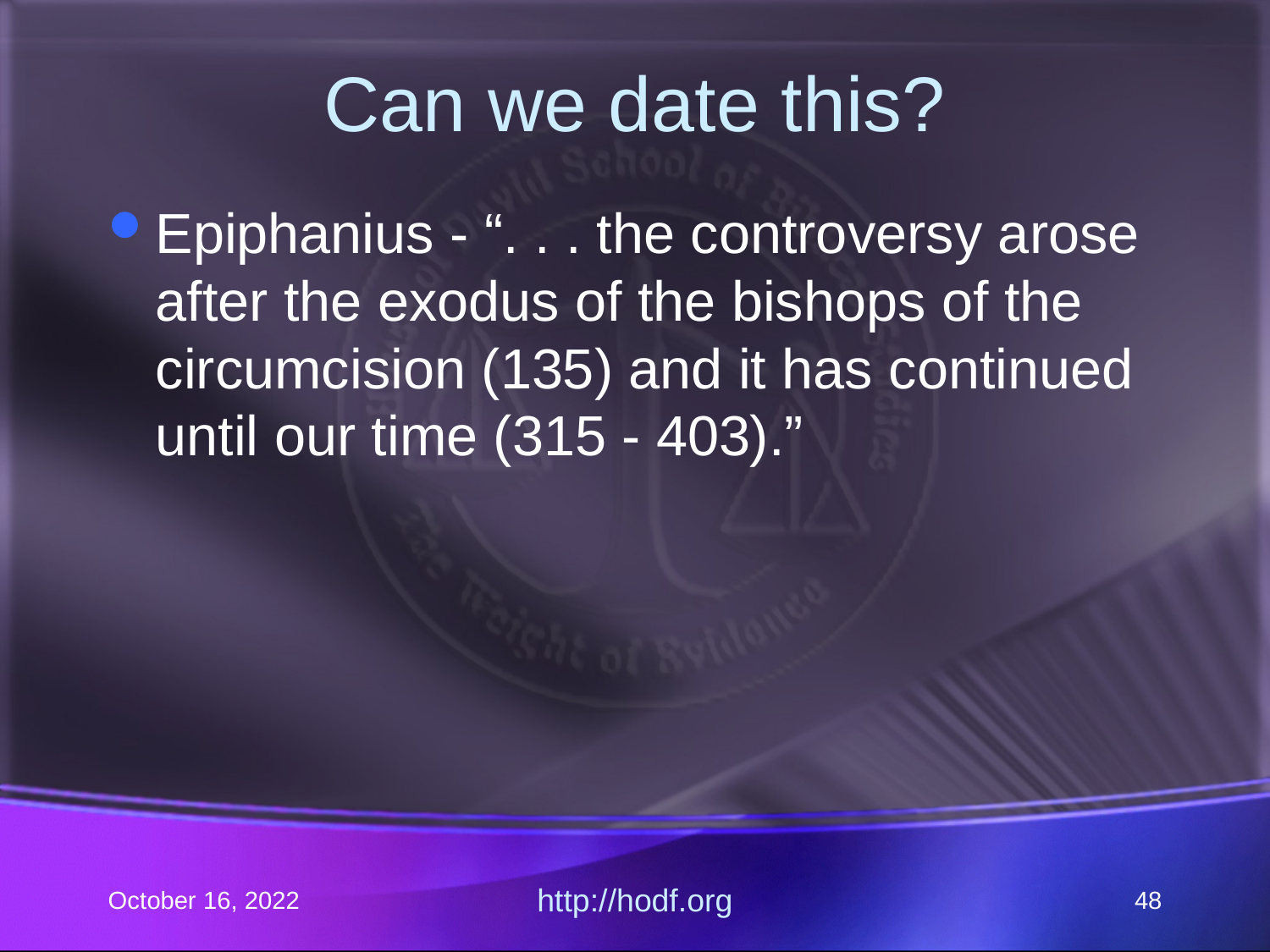

# Can we date this?
Epiphanius - “. . . the controversy arose after the exodus of the bishops of the circumcision (135) and it has continued until our time (315 - 403).”
October 16, 2022
http://hodf.org
48